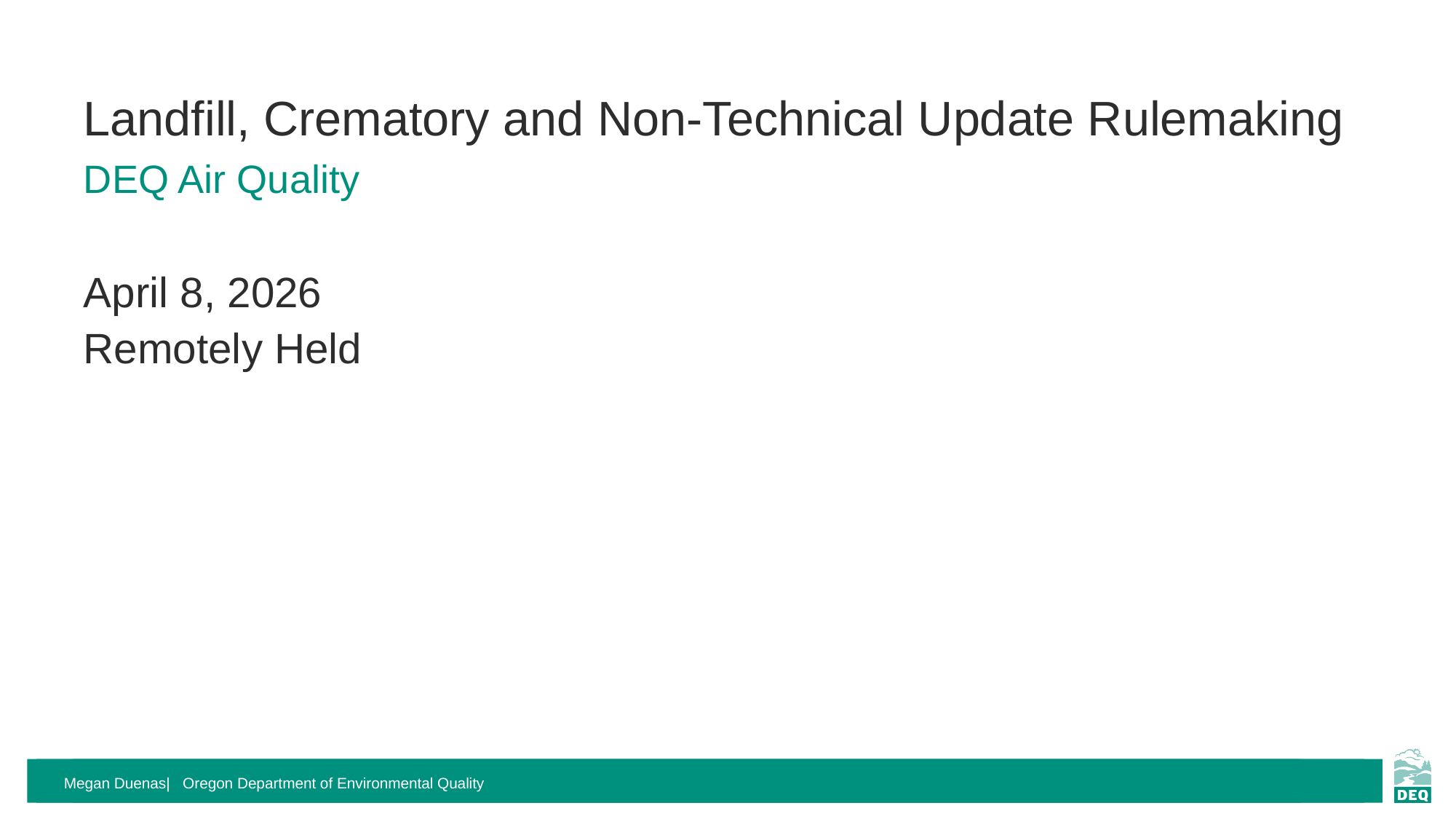

Landfill, Crematory and Non-Technical Update Rulemaking
DEQ Air Quality

April 8, 2026
Remotely Held
    Megan Duenas|   Oregon Department of Environmental Quality